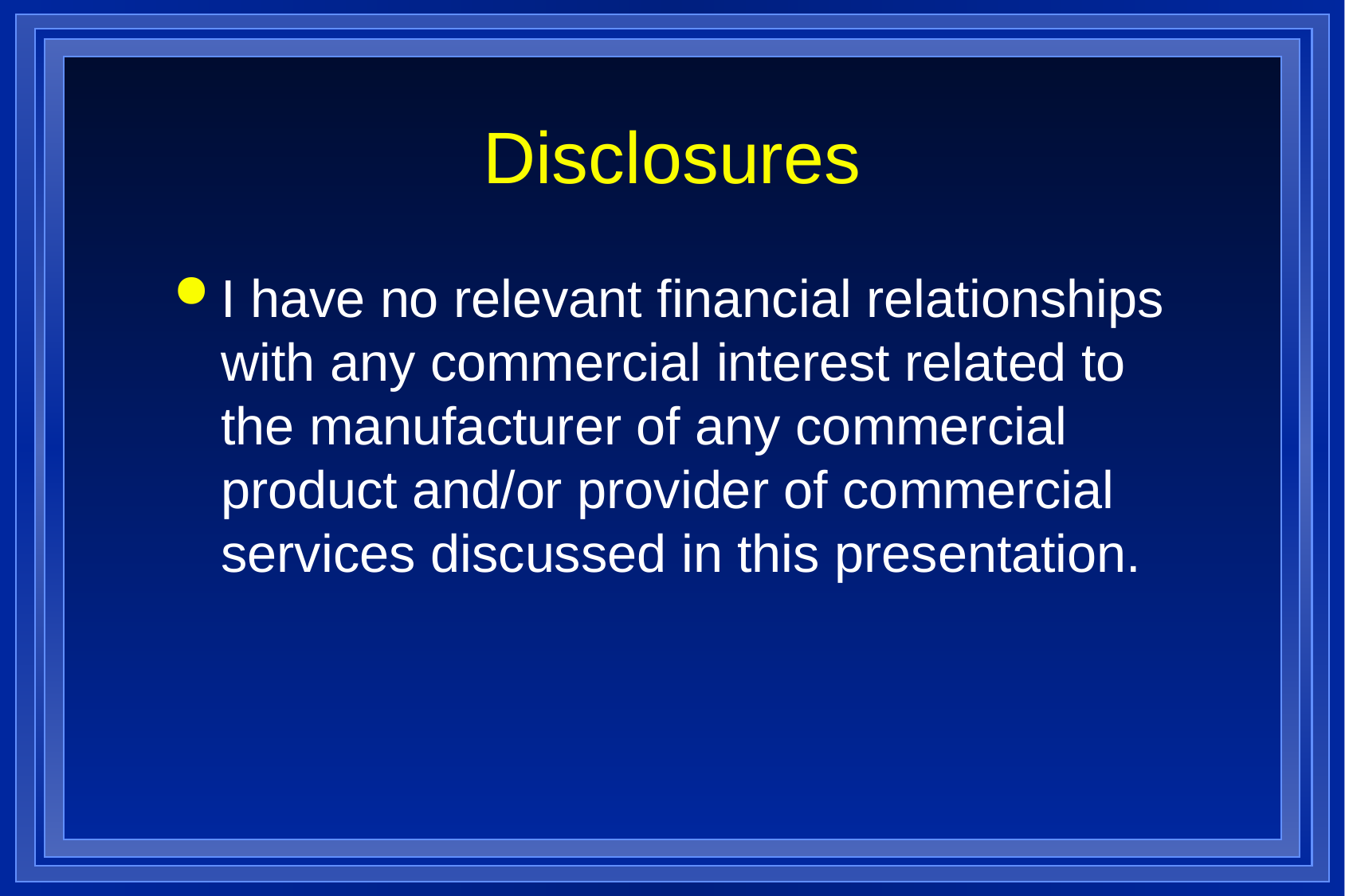

# Disclosures
I have no relevant financial relationships with any commercial interest related to the manufacturer of any commercial product and/or provider of commercial services discussed in this presentation.